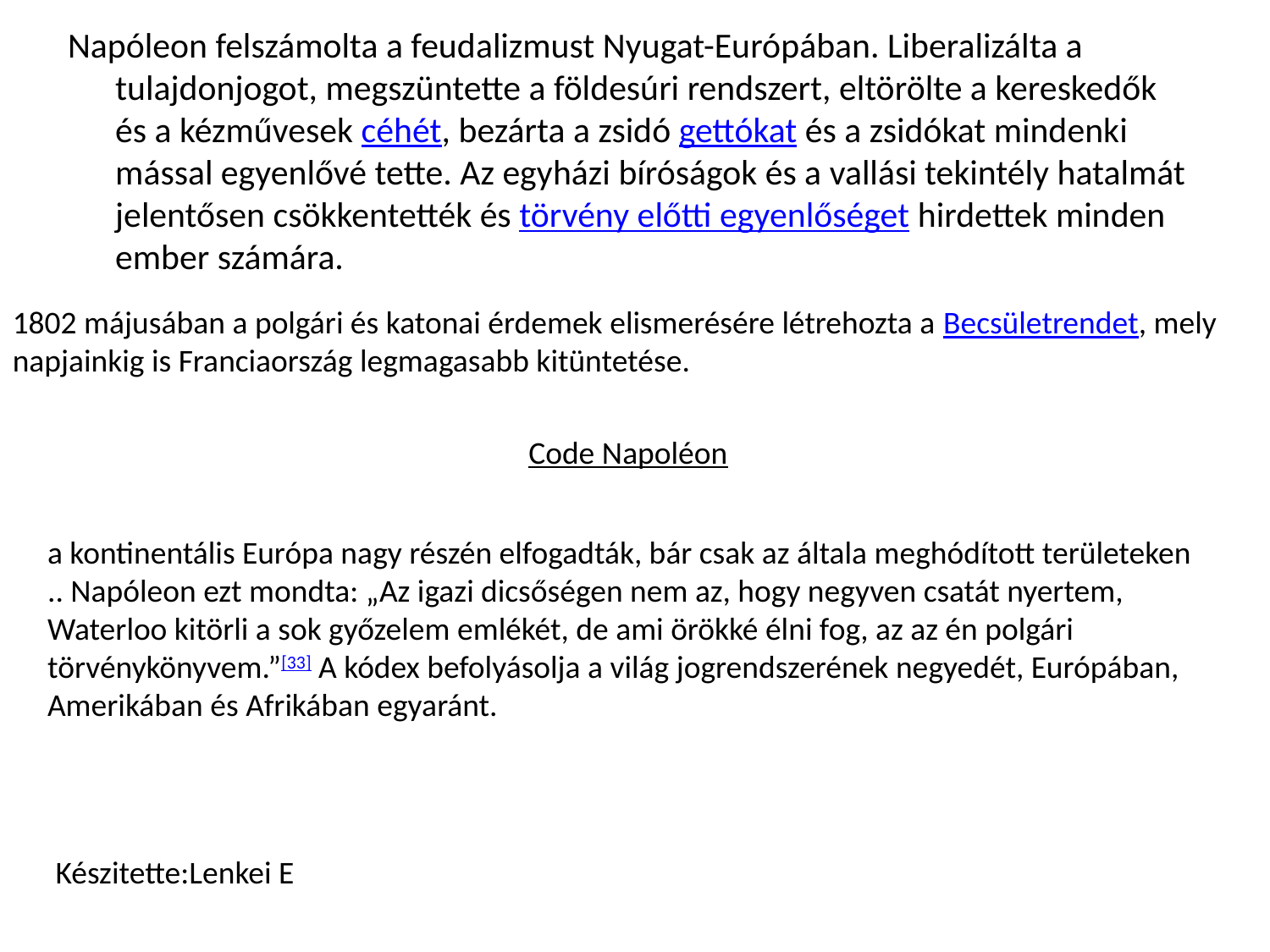

Napóleon felszámolta a feudalizmust Nyugat-Európában. Liberalizálta a tulajdonjogot, megszüntette a földesúri rendszert, eltörölte a kereskedők és a kézművesek céhét, bezárta a zsidó gettókat és a zsidókat mindenki mással egyenlővé tette. Az egyházi bíróságok és a vallási tekintély hatalmát jelentősen csökkentették és törvény előtti egyenlőséget hirdettek minden ember számára.
1802 májusában a polgári és katonai érdemek elismerésére létrehozta a Becsületrendet, mely napjainkig is Franciaország legmagasabb kitüntetése.
 Code Napoléon
a kontinentális Európa nagy részén elfogadták, bár csak az általa meghódított területeken .. Napóleon ezt mondta: „Az igazi dicsőségen nem az, hogy negyven csatát nyertem, Waterloo kitörli a sok győzelem emlékét, de ami örökké élni fog, az az én polgári törvénykönyvem.”[33] A kódex befolyásolja a világ jogrendszerének negyedét, Európában, Amerikában és Afrikában egyaránt.
Készitette:Lenkei E